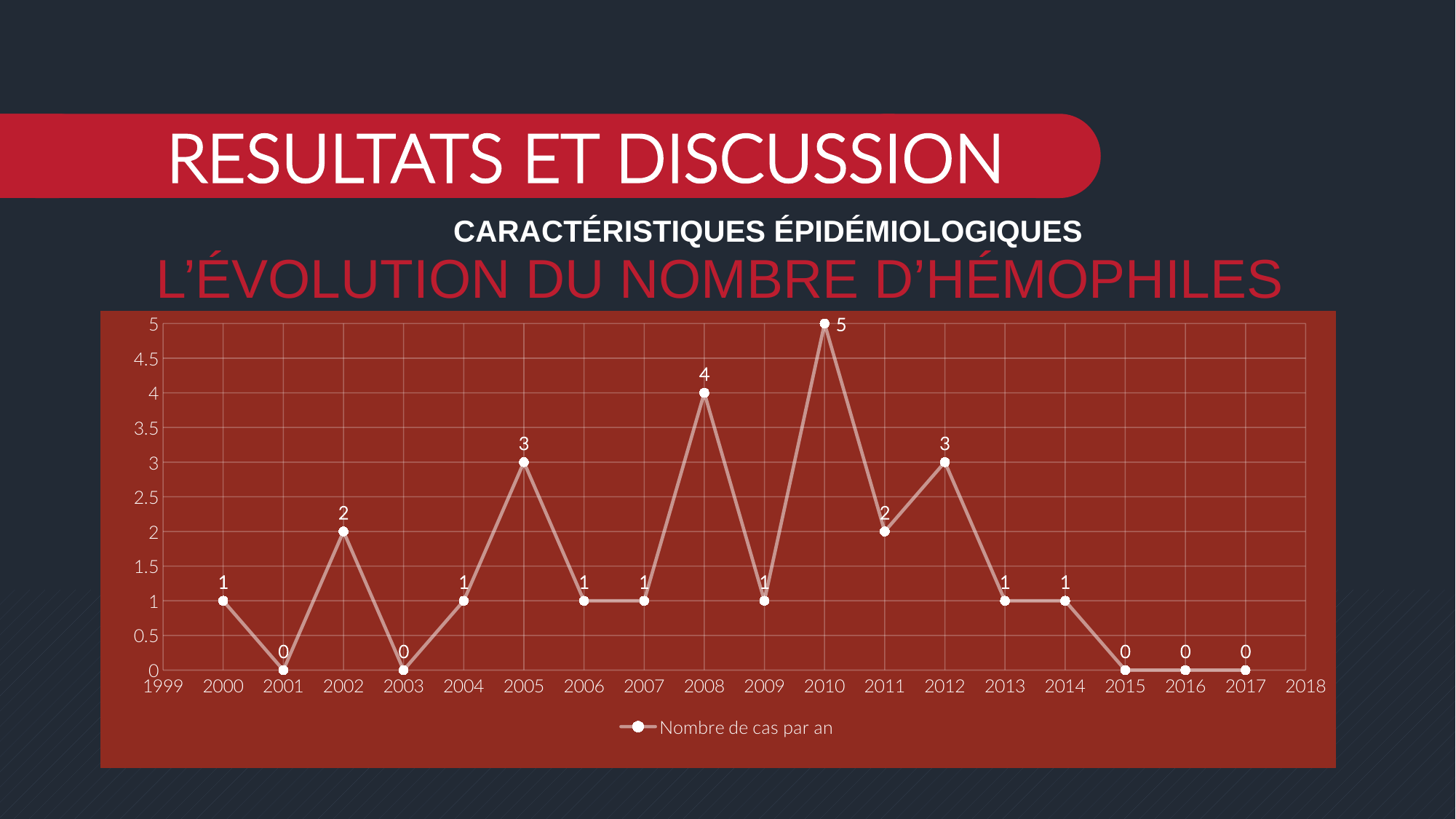

RESULTATS ET DISCUSSION

CARACTÉRISTIQUES ÉPIDÉMIOLOGIQUES
L’ÉVOLUTION DU NOMBRE D’HÉMOPHILES

### Chart

| Category | Nombre de cas par an |
|---|---|